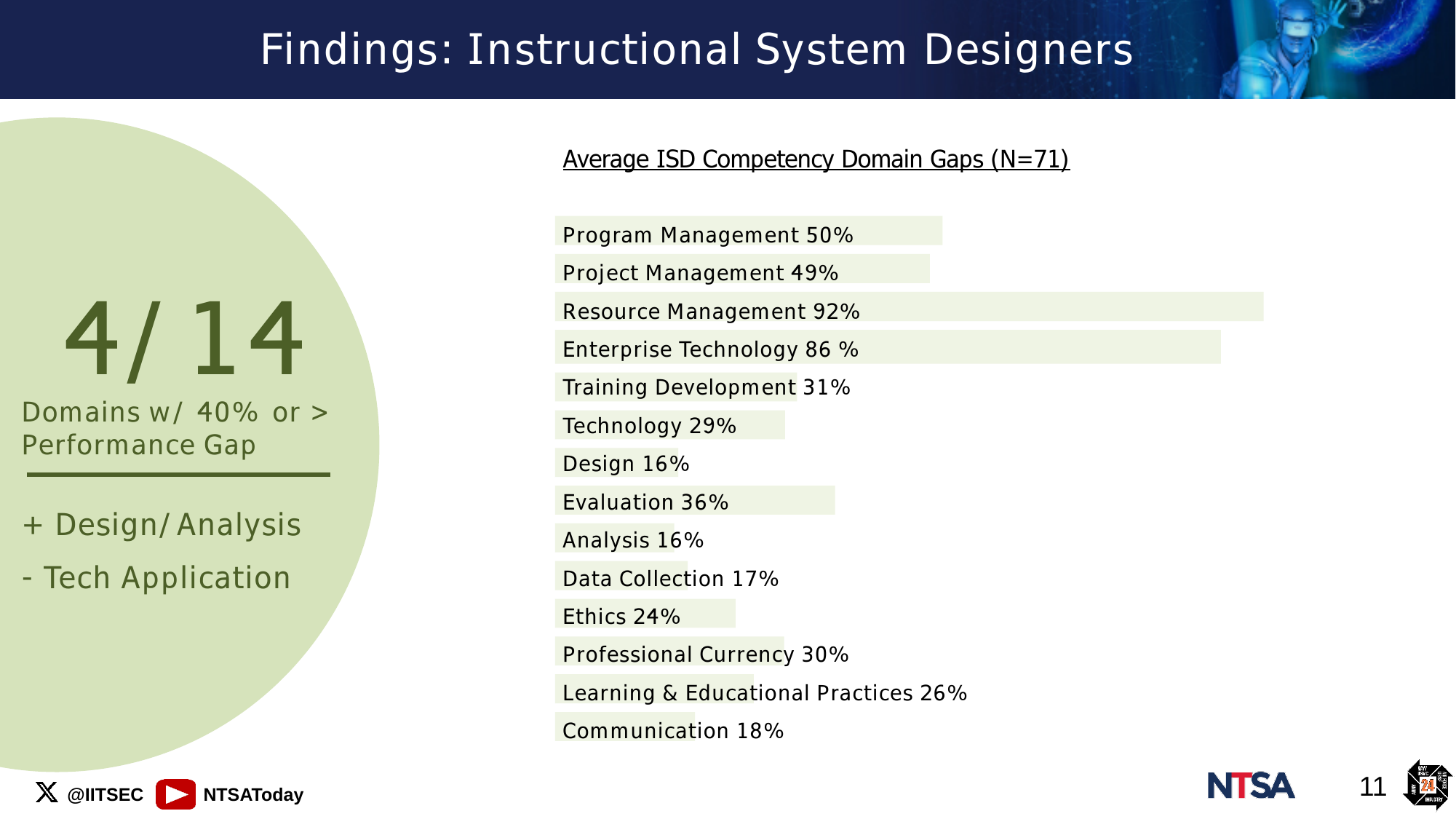

# Findings: Instructional System Designers

Average ISD Competency Domain Gaps (N=71)
Program Management 50%
Project Management 49%
Resource Management 92%
Enterprise Technology 86 %
Training Development 31%
Technology 29%
Design 16%
Evaluation 36%
Analysis 16%
Data Collection 17%
Ethics 24%
Professional Currency 30%
Learning & Educational Practices 26%
Communication 18%

4/14
Domains w/ 40% or >
Performance Gap

+ Design/Analysis

- Tech Application

11